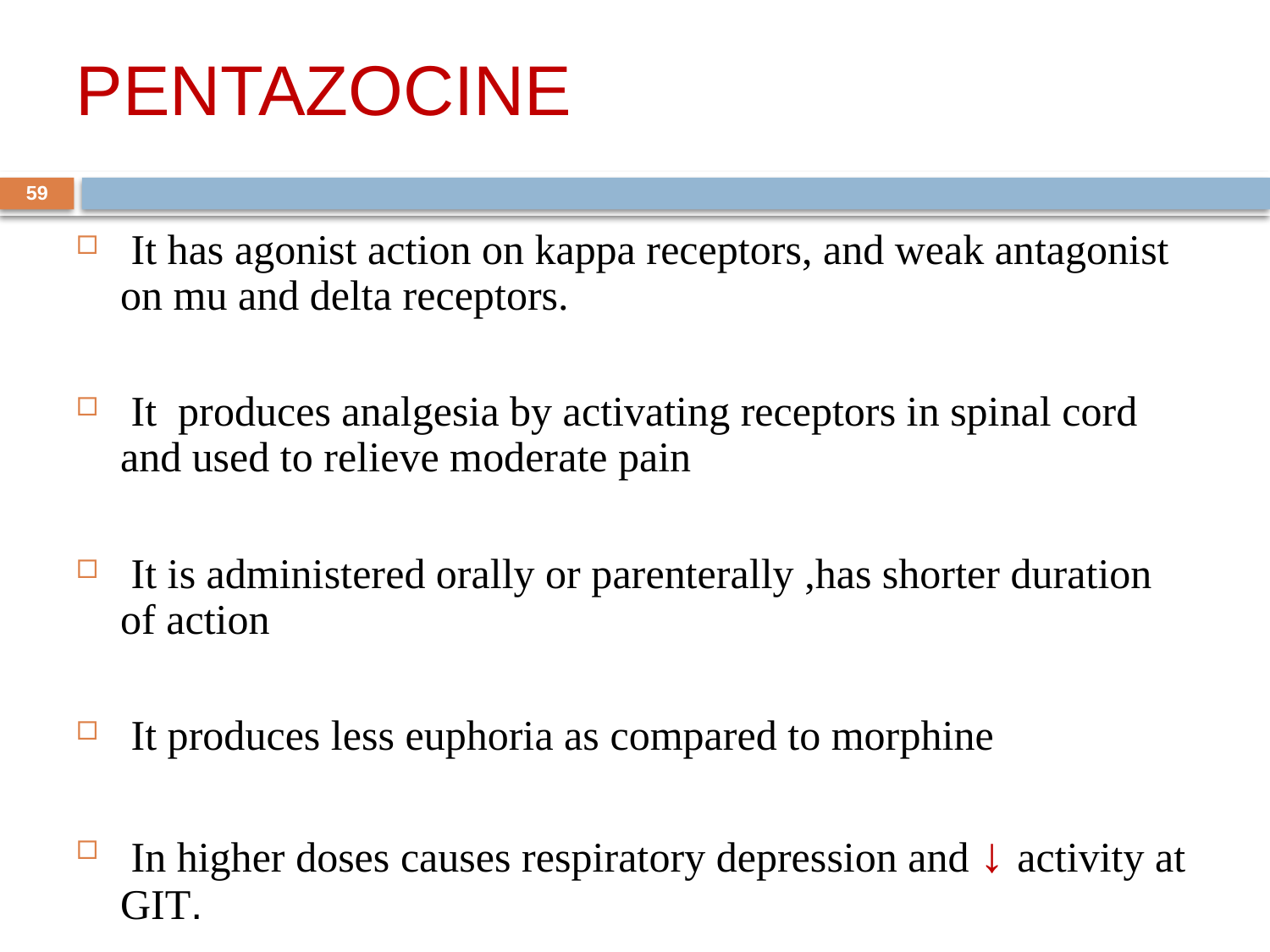

# PENTAZOCINE
59
 It has agonist action on kappa receptors, and weak antagonist on mu and delta receptors.

 It  produces analgesia by activating receptors in spinal cord and used to relieve moderate pain

 It is administered orally or parenterally ,has shorter duration of action

 It produces less euphoria as compared to morphine

 In higher doses causes respiratory depression and ↓ activity at GIT.